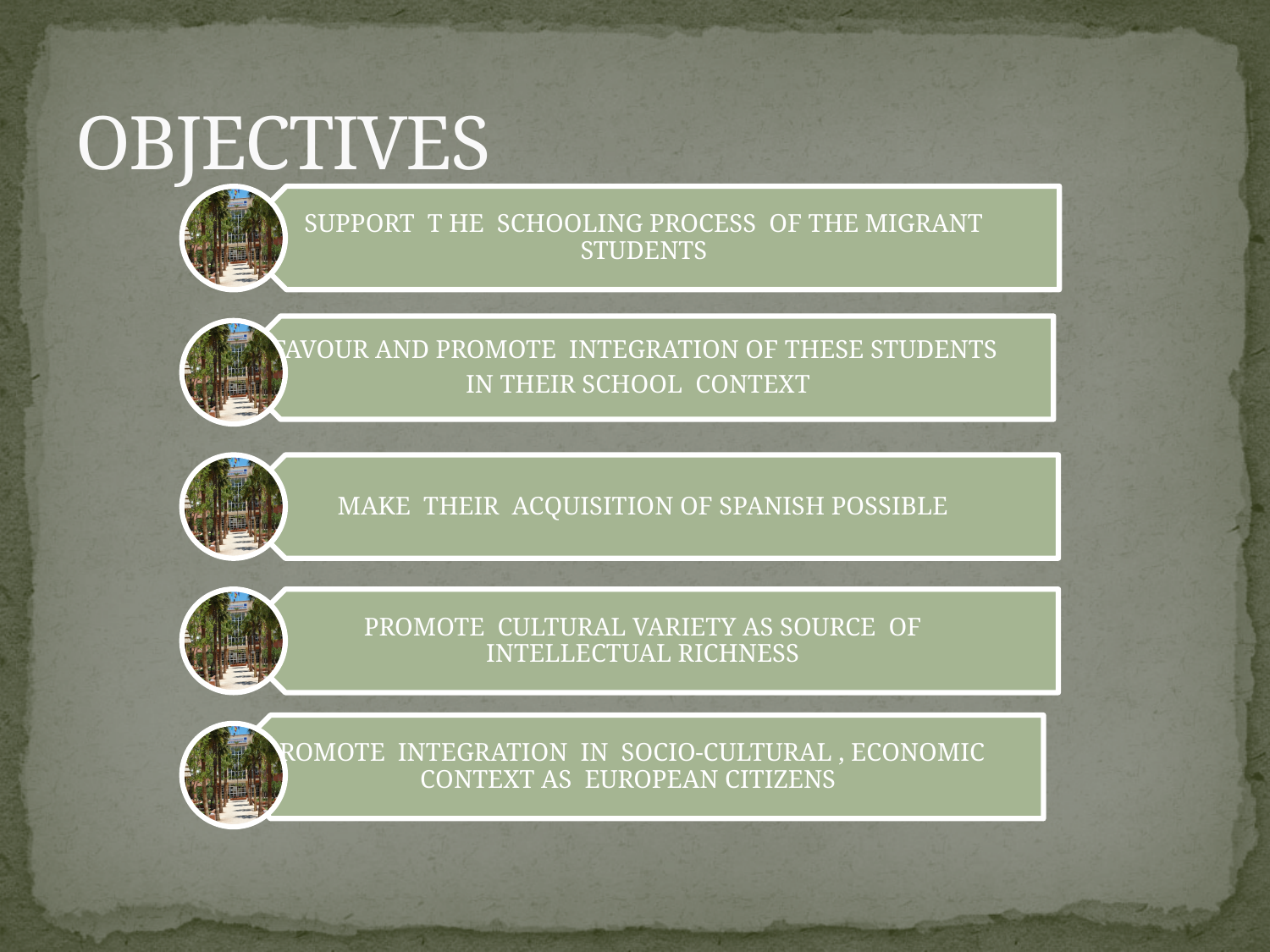

# OBJECTIVES
SUPPORT  T HE  SCHOOLING PROCESS  OF THE MIGRANT STUDENTS
FAVOUR AND PROMOTE  INTEGRATION OF THESE STUDENTS
IN THEIR SCHOOL  CONTEXT
MAKE  THEIR  ACQUISITION OF SPANISH POSSIBLE
PROMOTE  CULTURAL VARIETY AS SOURCE  OF INTELLECTUAL RICHNESS
PROMOTE  INTEGRATION  IN  SOCIO-CULTURAL , ECONOMIC  CONTEXT AS  EUROPEAN CITIZENS